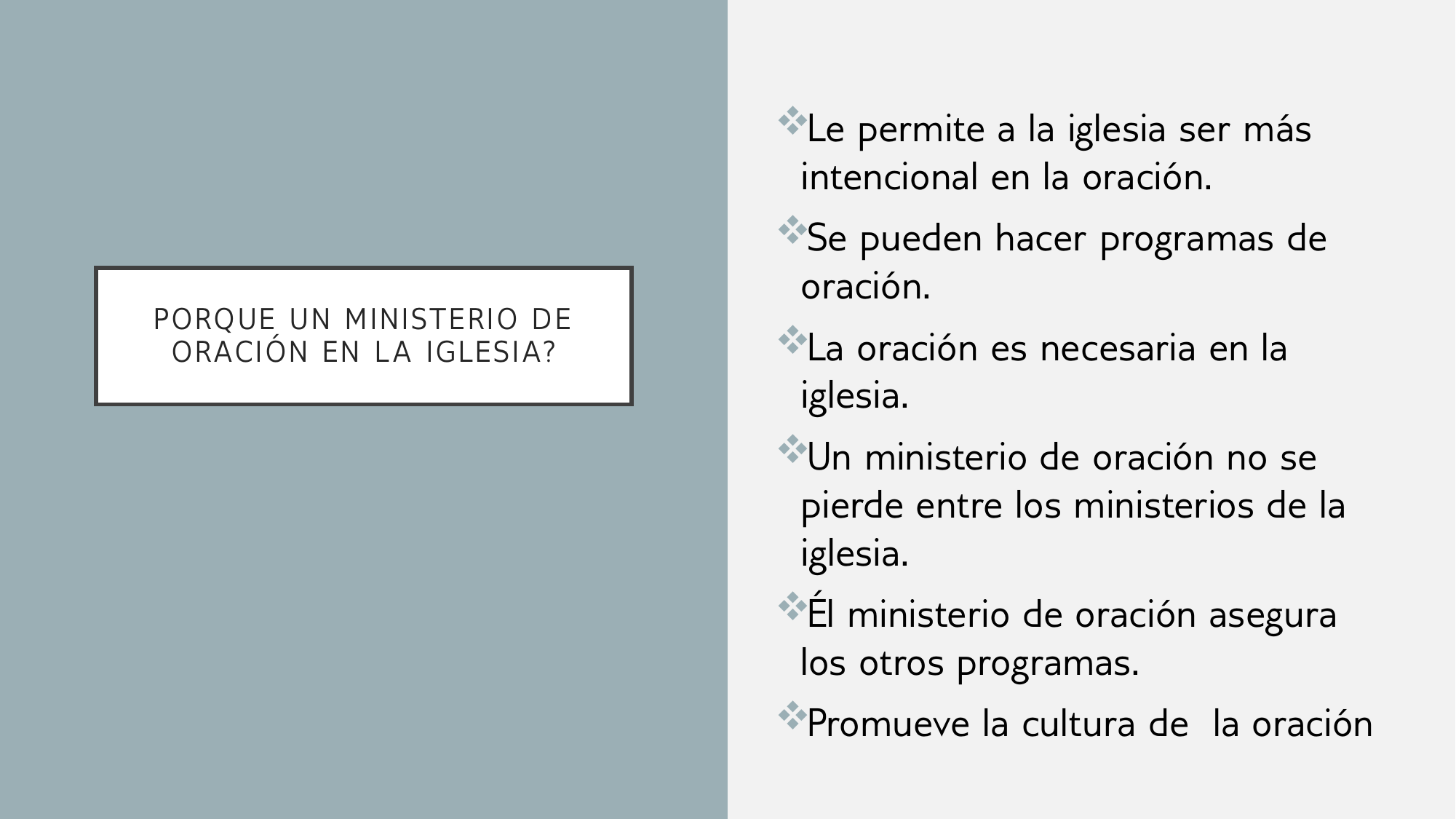

Le permite a la iglesia ser más intencional en la oración.
Se pueden hacer programas de oración.
La oración es necesaria en la iglesia.
Un ministerio de oración no se pierde entre los ministerios de la iglesia.
Él ministerio de oración asegura los otros programas.
Promueve la cultura de  la oración

# Porque un ministerio de oración en la iglesia?